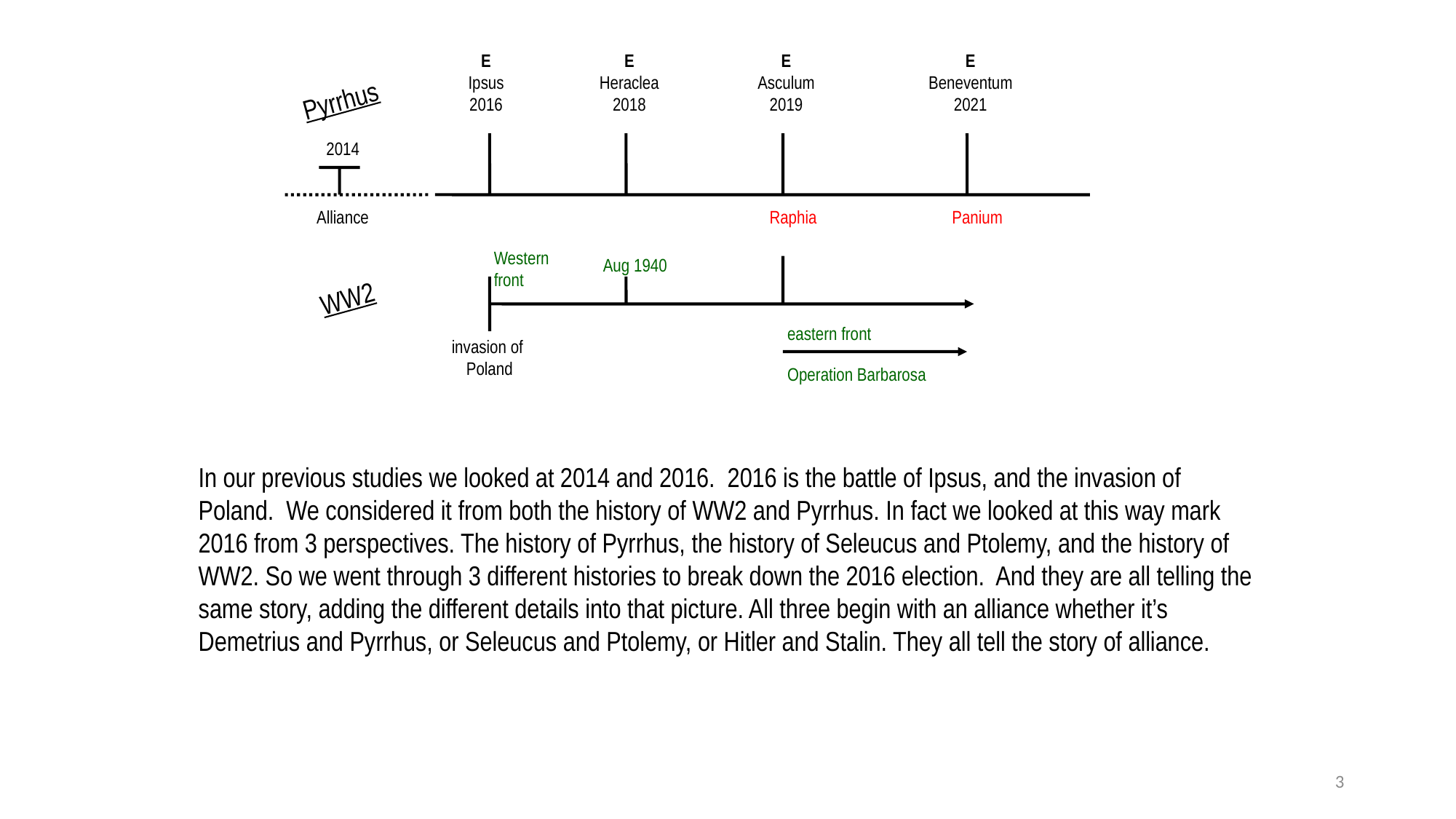

E
Ipsus
2016
E
Heraclea
2018
E
Asculum
2019
E
Beneventum
2021
Pyrrhus
2014

Alliance
Raphia
Panium
Western
front
Aug 1940

WW2

eastern front
invasion of
Poland

Operation Barbarosa
In our previous studies we looked at 2014 and 2016.  2016 is the battle of Ipsus, and the invasion of Poland.  We considered it from both the history of WW2 and Pyrrhus. In fact we looked at this way mark 2016 from 3 perspectives. The history of Pyrrhus, the history of Seleucus and Ptolemy, and the history of WW2. So we went through 3 different histories to break down the 2016 election.  And they are all telling the same story, adding the different details into that picture. All three begin with an alliance whether it’s Demetrius and Pyrrhus, or Seleucus and Ptolemy, or Hitler and Stalin. They all tell the story of alliance.

3